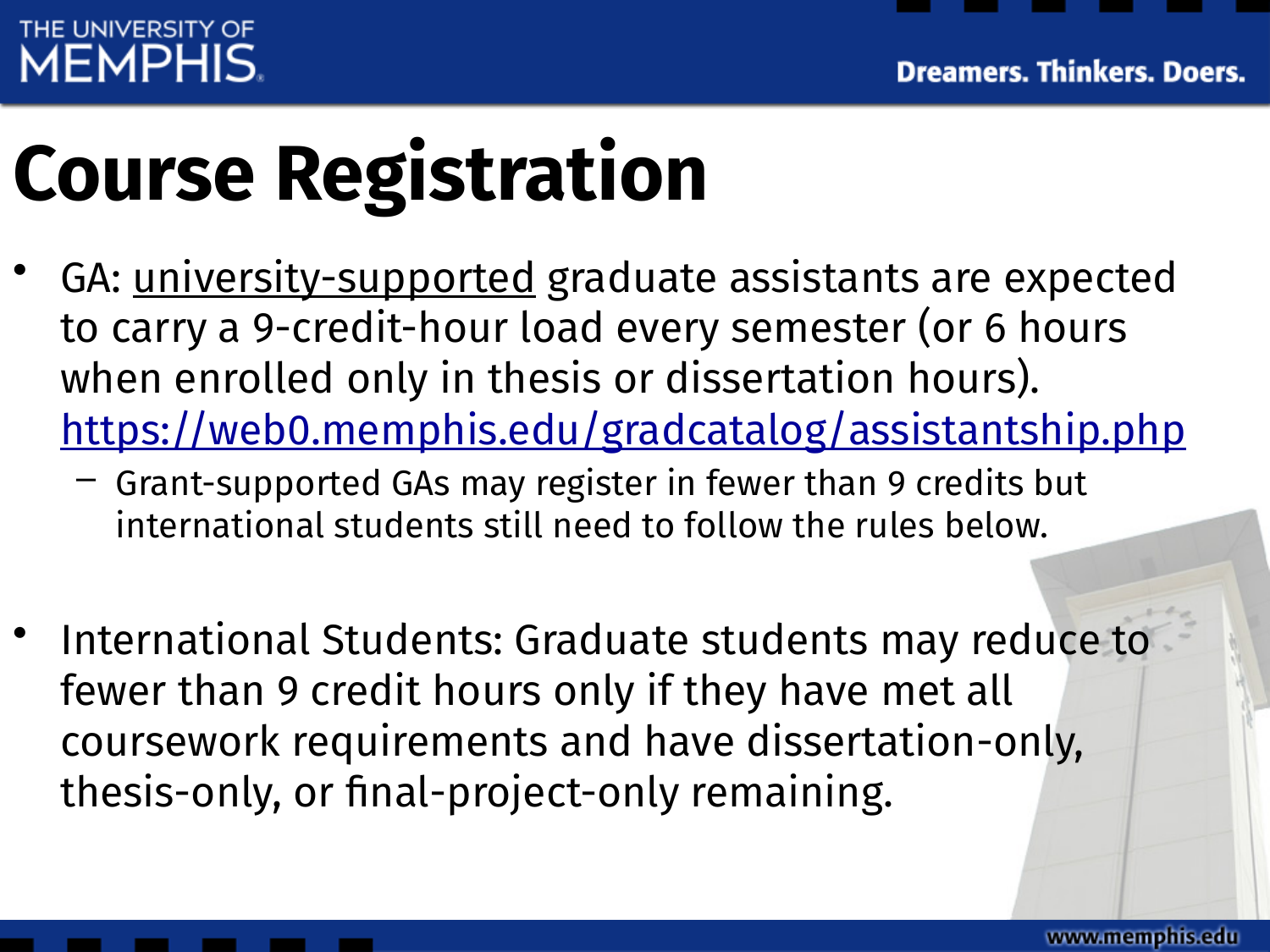

# Course Registration
GA: university-supported graduate assistants are expected to carry a 9-credit-hour load every semester (or 6 hours when enrolled only in thesis or dissertation hours). https://web0.memphis.edu/gradcatalog/assistantship.php
Grant-supported GAs may register in fewer than 9 credits but international students still need to follow the rules below.

International Students: Graduate students may reduce to fewer than 9 credit hours only if they have met all coursework requirements and have dissertation-only, thesis-only, or final-project-only remaining.